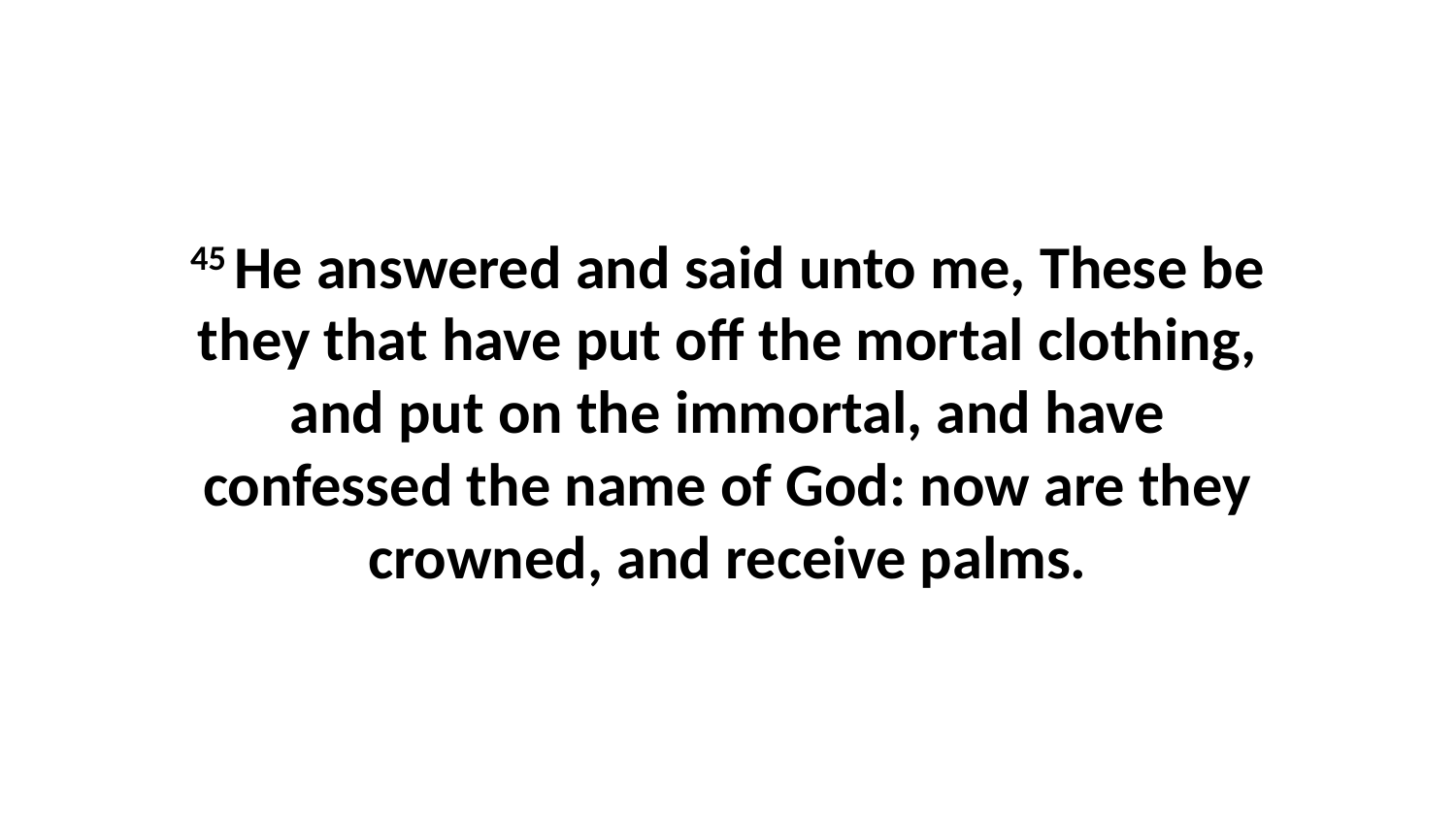

45 He answered and said unto me, These be they that have put off the mortal clothing, and put on the immortal, and have confessed the name of God: now are they crowned, and receive palms.